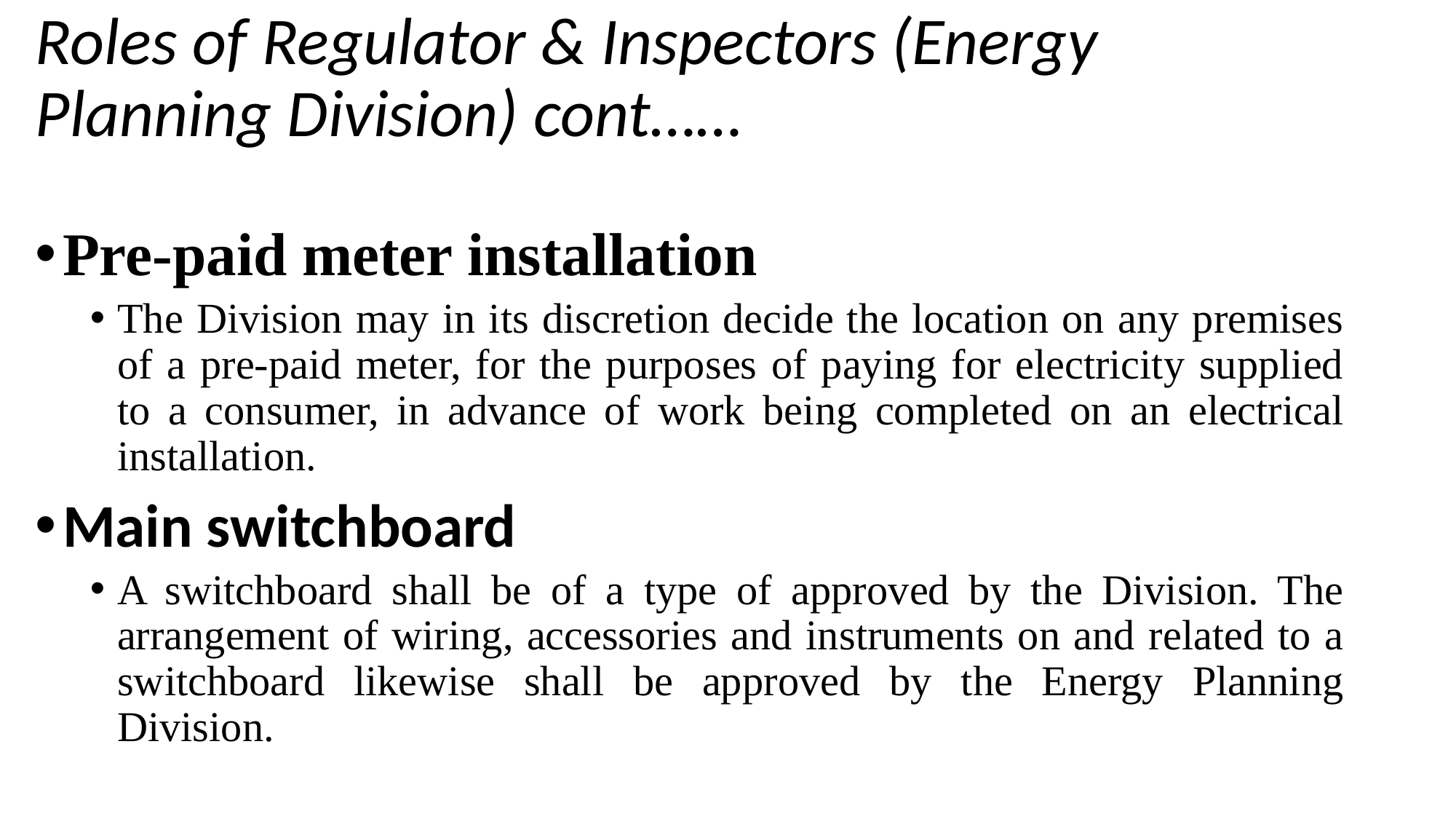

# Roles of Regulator & Inspectors (Energy Planning Division) cont……
Pre-paid meter installation
The Division may in its discretion decide the location on any premises of a pre-paid meter, for the purposes of paying for electricity supplied to a consumer, in advance of work being completed on an electrical installation.
Main switchboard
A switchboard shall be of a type of approved by the Division. The arrangement of wiring, accessories and instruments on and related to a switchboard likewise shall be approved by the Energy Planning Division.